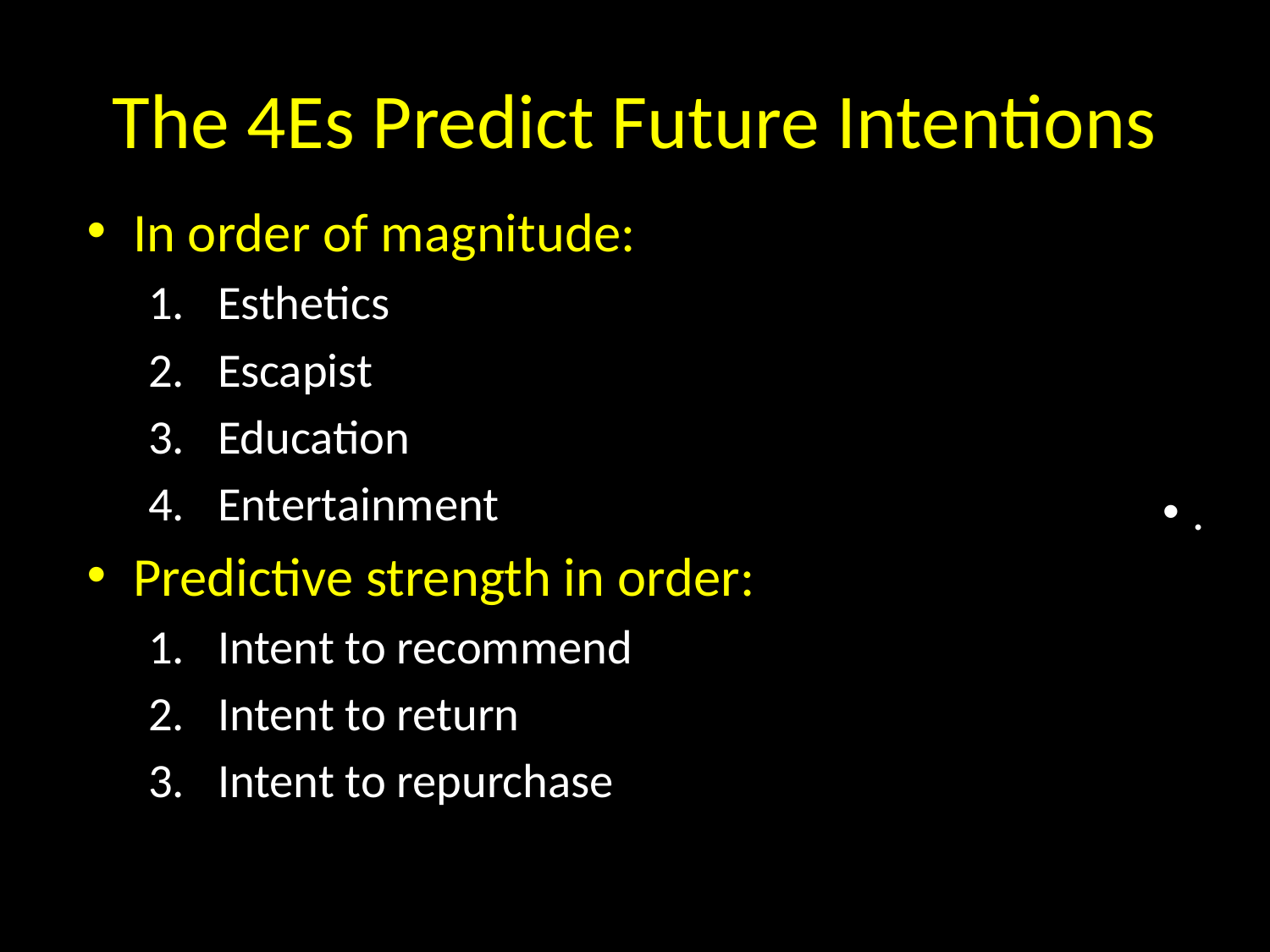

# The 4Es Predict Future Intentions
In order of magnitude:
Esthetics
Escapist
Education
Entertainment
Predictive strength in order:
Intent to recommend
Intent to return
Intent to repurchase

.